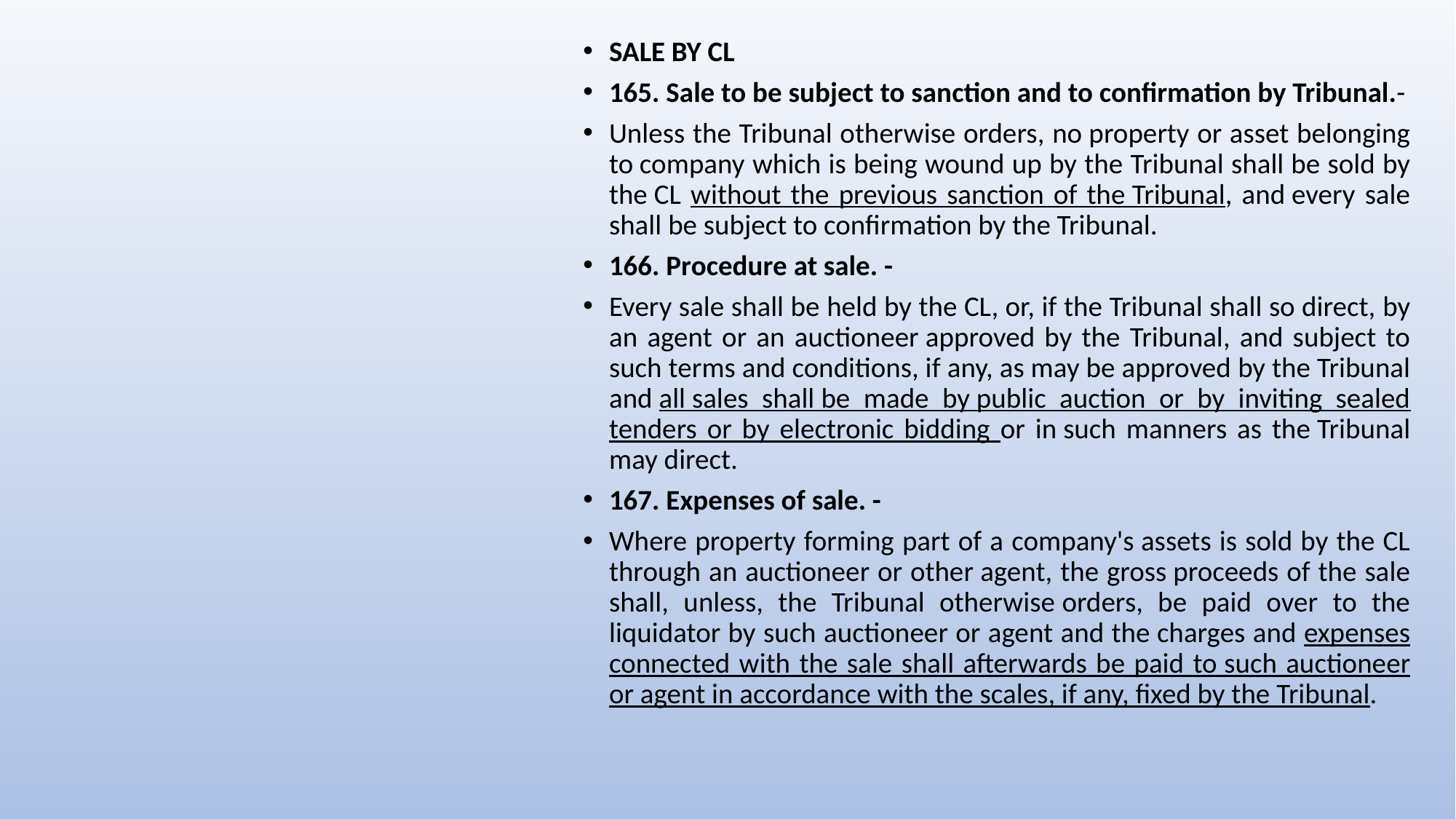

SALE BY CL
165. Sale to be subject to sanction and to confirmation by Tribunal.-
Unless the Tribunal otherwise orders, no property or asset belonging to company which is being wound up by the Tribunal shall be sold by the CL without the previous sanction of the Tribunal, and every sale shall be subject to confirmation by the Tribunal.
166. Procedure at sale. -
Every sale shall be held by the CL, or, if the Tribunal shall so direct, by an agent or an auctioneer approved by the Tribunal, and subject to such terms and conditions, if any, as may be approved by the Tribunal and all sales shall be made by public auction or by inviting sealed tenders or by electronic bidding or in such manners as the Tribunal may direct.
167. Expenses of sale. -
Where property forming part of a company's assets is sold by the CL through an auctioneer or other agent, the gross proceeds of the sale shall, unless, the Tribunal otherwise orders, be paid over to the liquidator by such auctioneer or agent and the charges and expenses connected with the sale shall afterwards be paid to such auctioneer or agent in accordance with the scales, if any, fixed by the Tribunal.